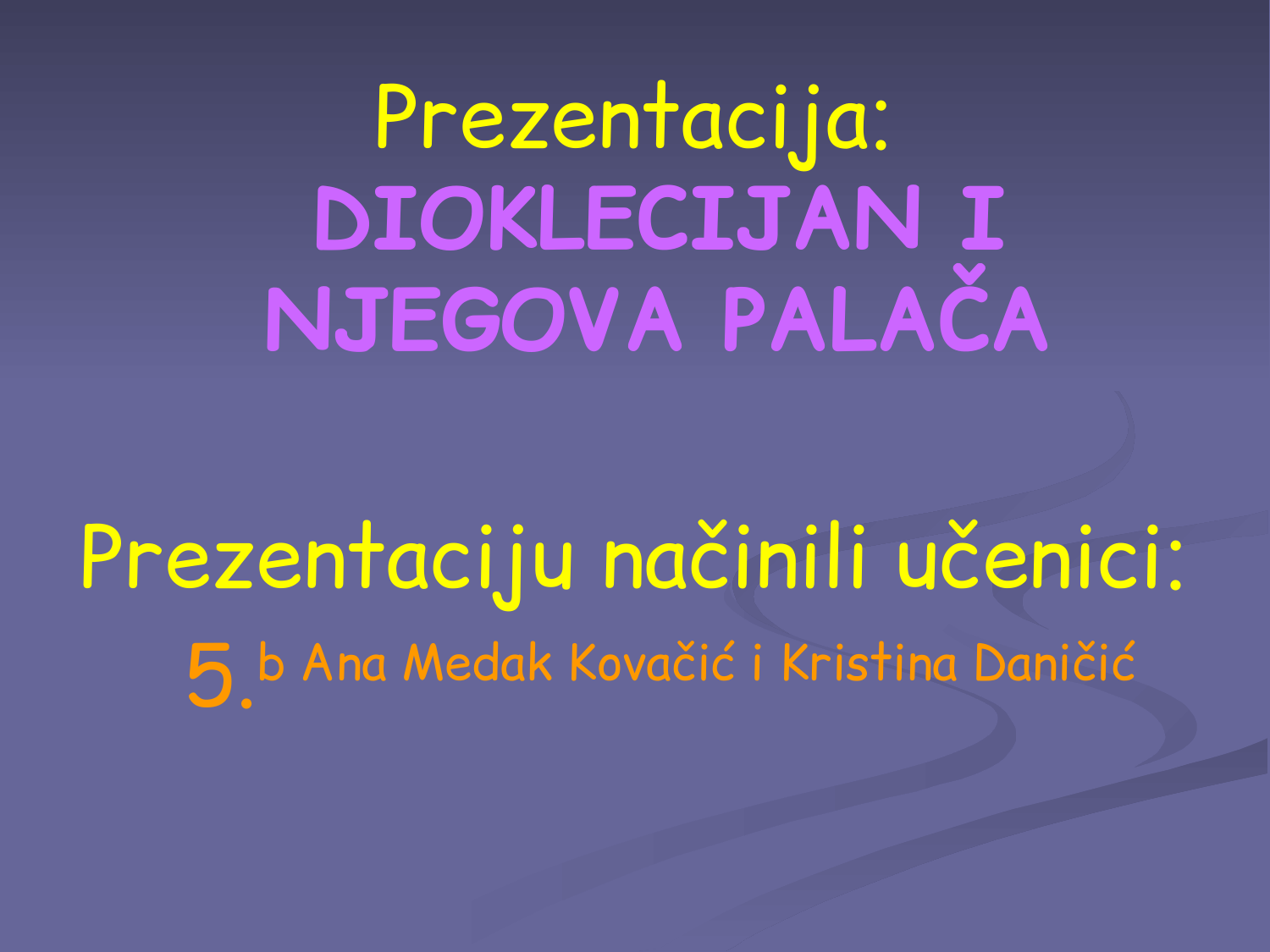

Prezentacija: DIOKLECIJAN I NJEGOVA PALAČA

Prezentaciju načinili učenici:
  5.b Ana Medak Kovačić i Kristina Daničić